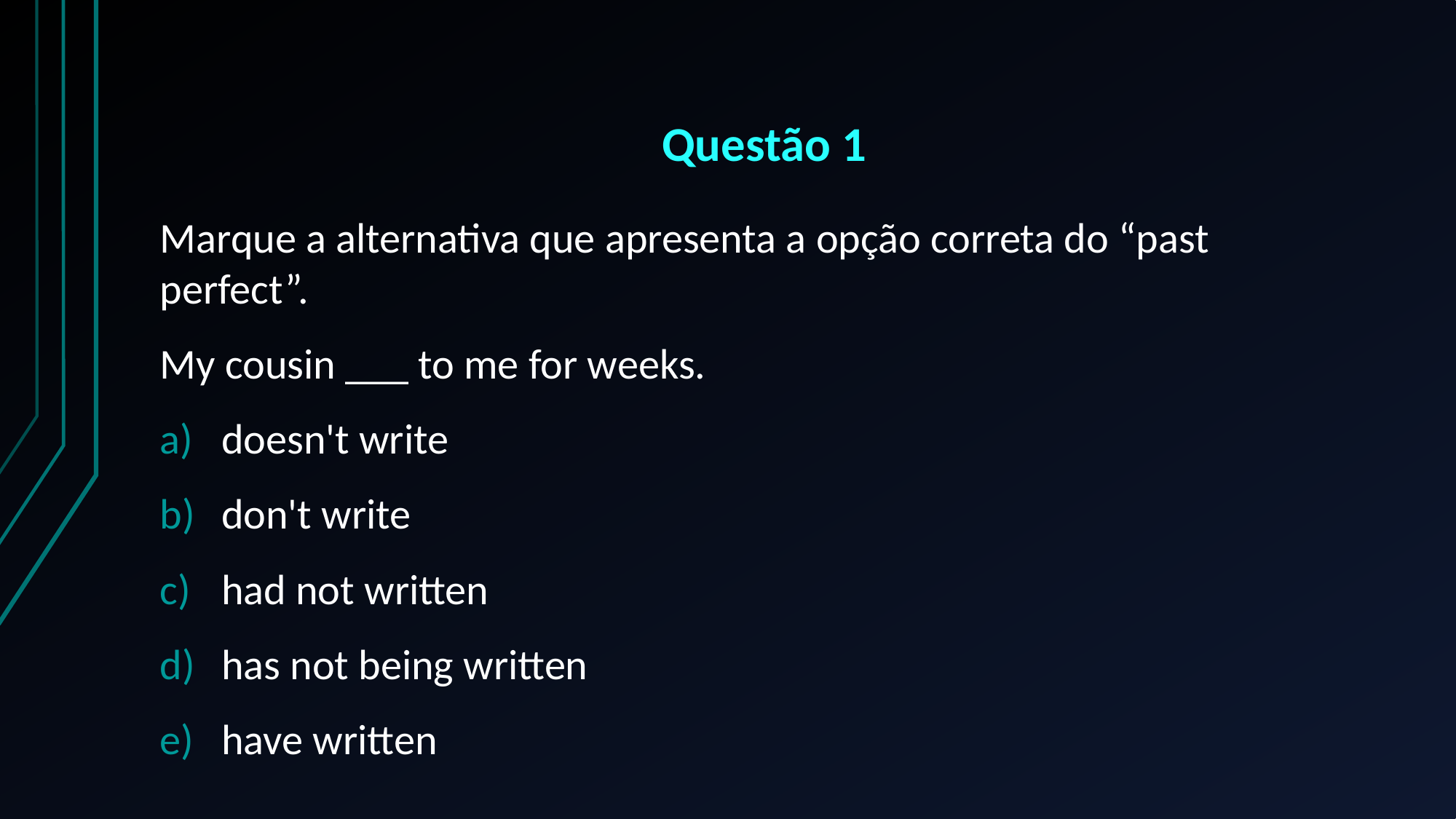

# Questão 1
Marque a alternativa que apresenta a opção correta do “past perfect”.
My cousin ___ to me for weeks.
doesn't write
don't write
had not written
has not being written
have written